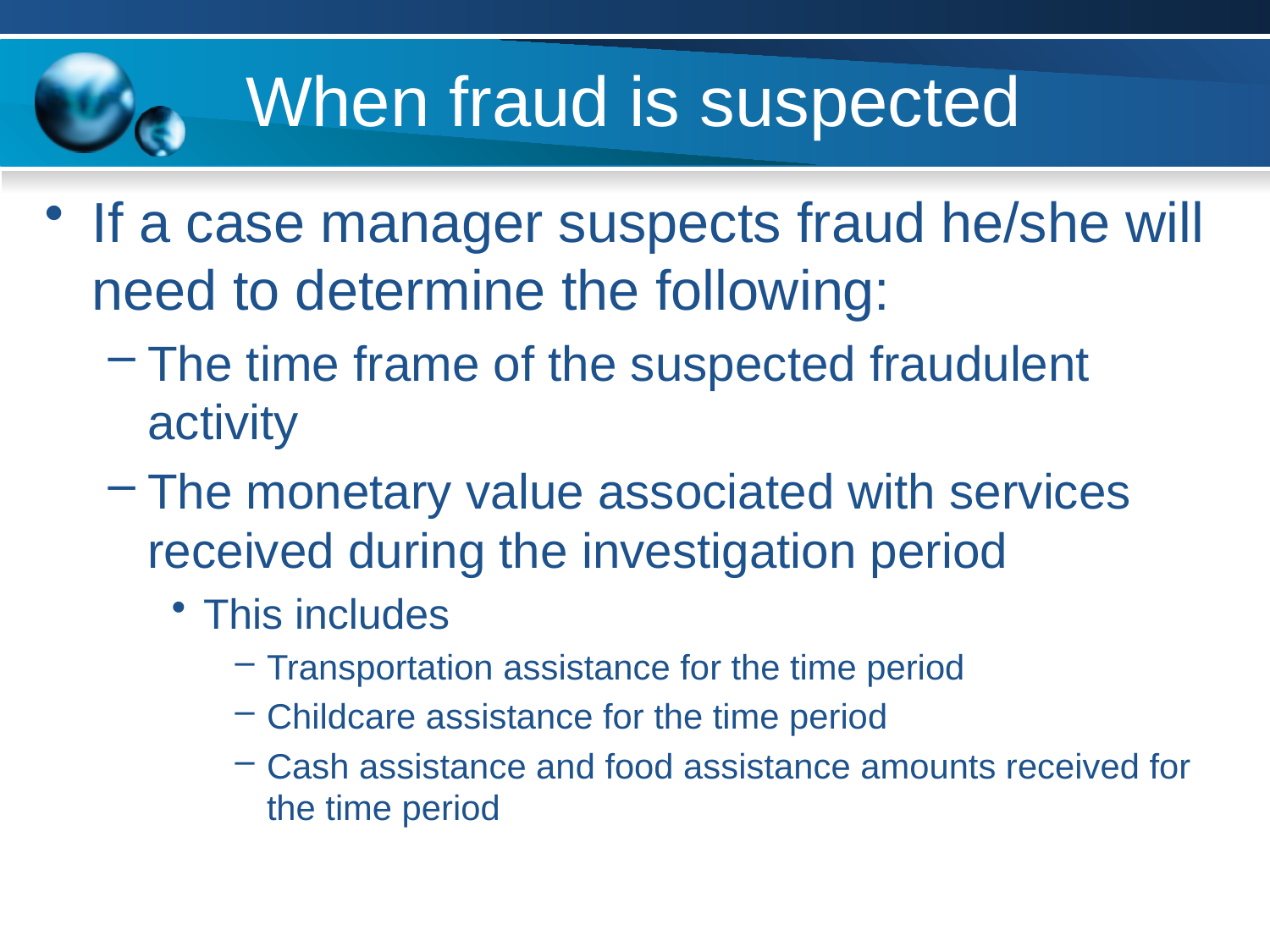

# When fraud is suspected
If a case manager suspects fraud he/she will need to determine the following:
The time frame of the suspected fraudulent activity
The monetary value associated with services received during the investigation period
This includes
Transportation assistance for the time period
Childcare assistance for the time period
Cash assistance and food assistance amounts received for the time period